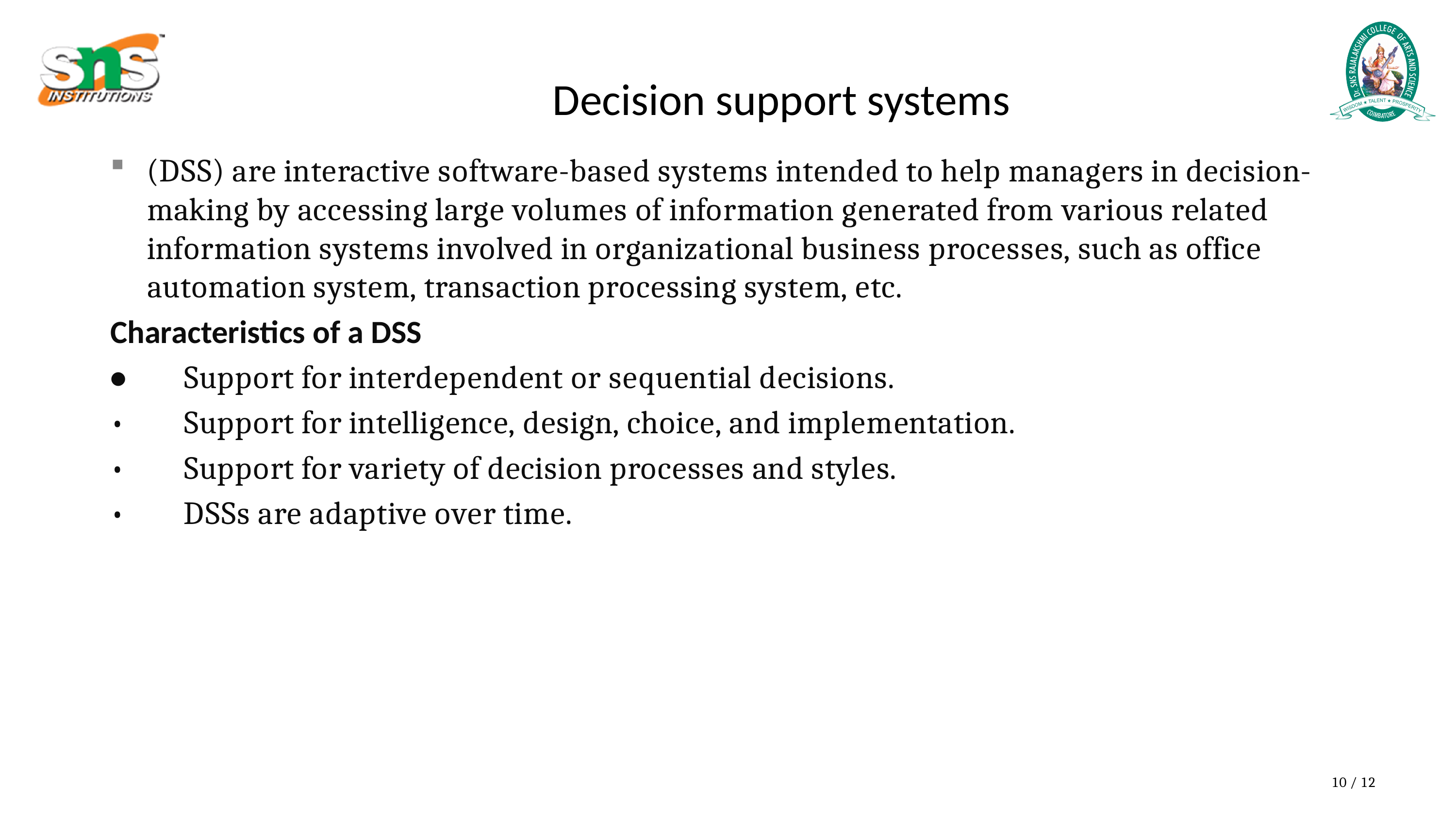

# Decision support systems
(DSS) are interactive software-based systems intended to help managers in decision-making by accessing large volumes of information generated from various related information systems involved in organizational business processes, such as office automation system, transaction processing system, etc.
Characteristics of a DSS
•	Support for interdependent or sequential decisions.
•	Support for intelligence, design, choice, and implementation.
•	Support for variety of decision processes and styles.
•	DSSs are adaptive over time.

10 / 12